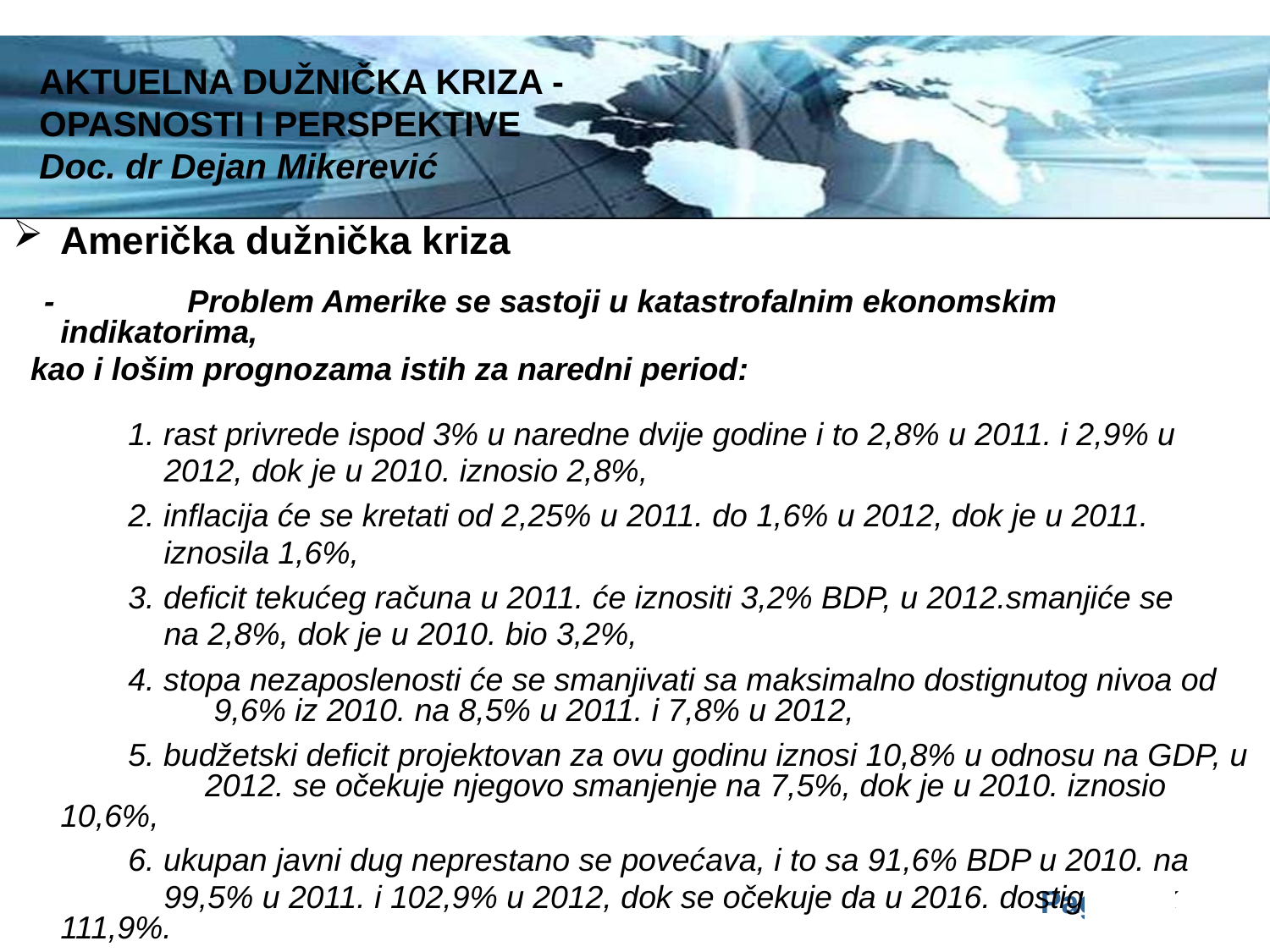

AKTUELNA DUŽNIČKA KRIZA -
OPASNOSTI I PERSPEKTIVE
Doc. dr Dejan Mikerević

Američka dužnička kriza

    - 	Problem Amerike se sastoji u katastrofalnim ekonomskim indikatorima,
  kao i lošim prognozama istih za naredni period:

             1. rast privrede ispod 3% u naredne dvije godine i to 2,8% u 2011. i 2,9% u
                 2012, dok je u 2010. iznosio 2,8%,

             2. inflacija će se kretati od 2,25% u 2011. do 1,6% u 2012, dok je u 2011.
                 iznosila 1,6%,

             3. deficit tekućeg računa u 2011. će iznositi 3,2% BDP, u 2012.smanjiće se
                 na 2,8%, dok je u 2010. bio 3,2%,

             4. stopa nezaposlenosti će se smanjivati sa maksimalno dostignutog nivoa od 	   9,6% iz 2010. na 8,5% u 2011. i 7,8% u 2012,

             5. budžetski deficit projektovan za ovu godinu iznosi 10,8% u odnosu na GDP, u 	  2012. se očekuje njegovo smanjenje na 7,5%, dok je u 2010. iznosio 10,6%,

             6. ukupan javni dug neprestano se povećava, i to sa 91,6% BDP u 2010. na
                 99,5% u 2011. i 102,9% u 2012, dok se očekuje da u 2016. dostigne čak 	  111,9%.